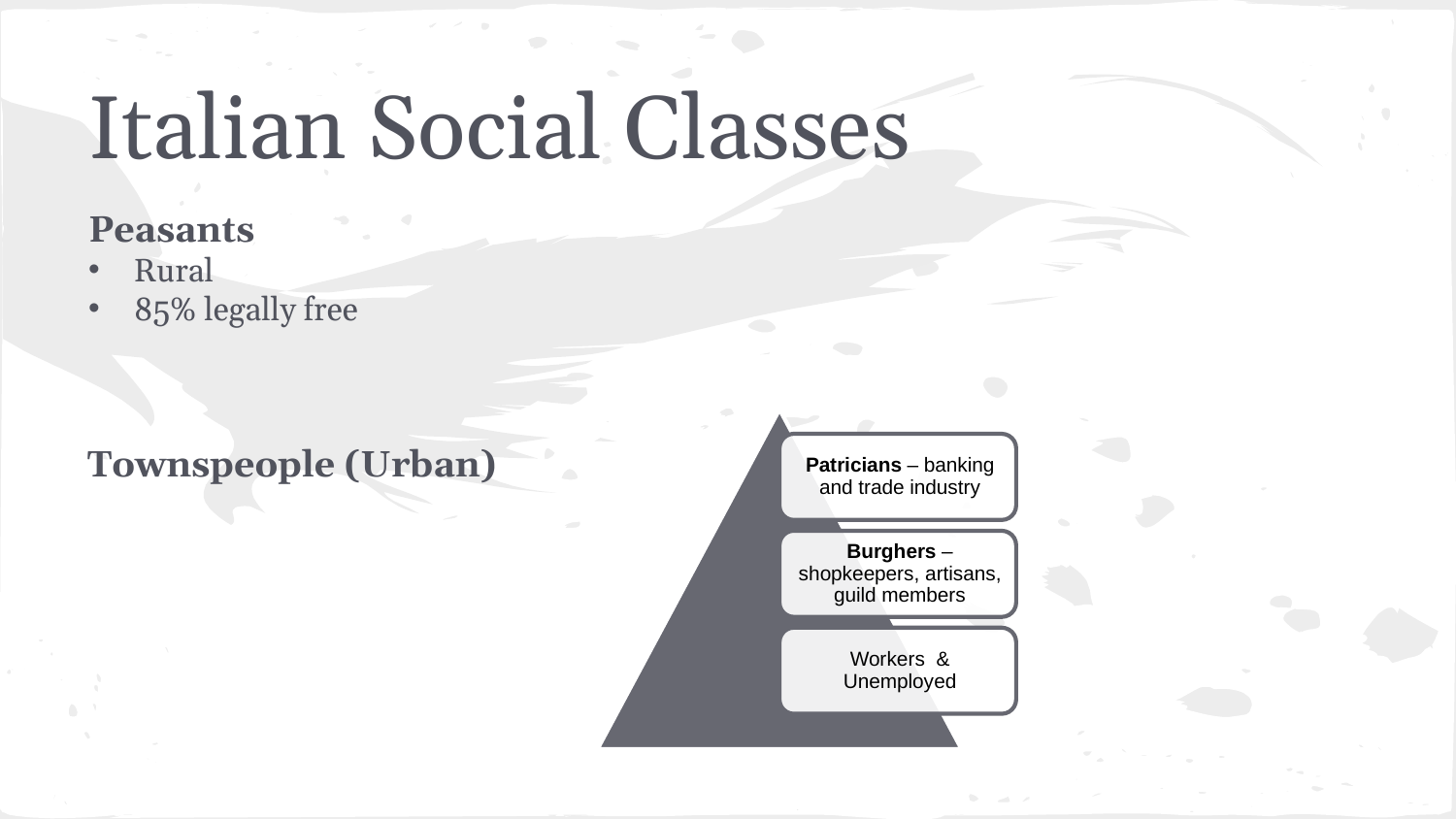

# Italian Social Classes
Peasants
Rural
85% legally free

Patricians – banking and trade industry
Burghers – shopkeepers, artisans, guild members
Workers  & Unemployed
Townspeople (Urban)